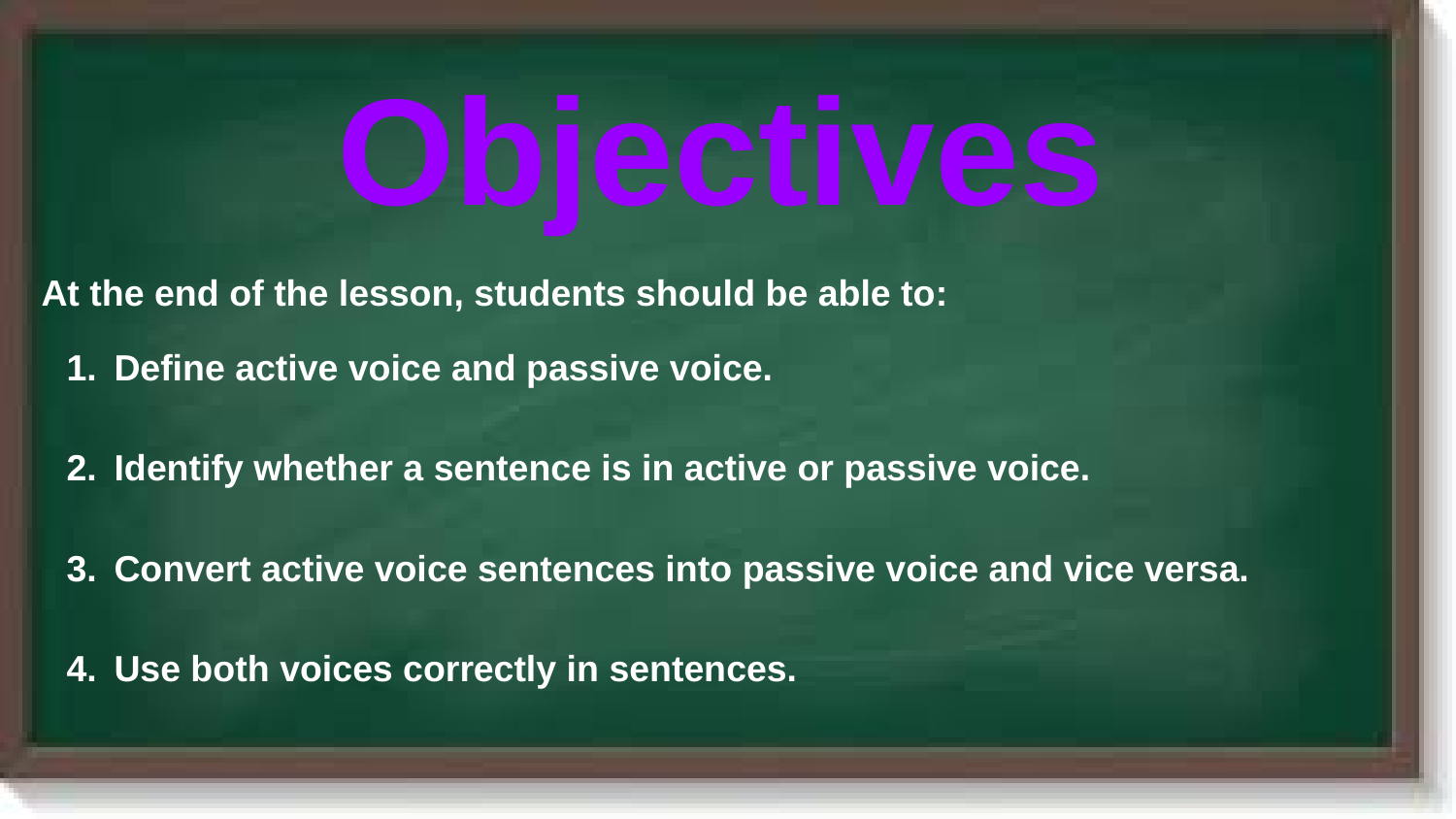

# Objectives
At the end of the lesson, students should be able to:
Define active voice and passive voice.
Identify whether a sentence is in active or passive voice.
Convert active voice sentences into passive voice and vice versa.
Use both voices correctly in sentences.